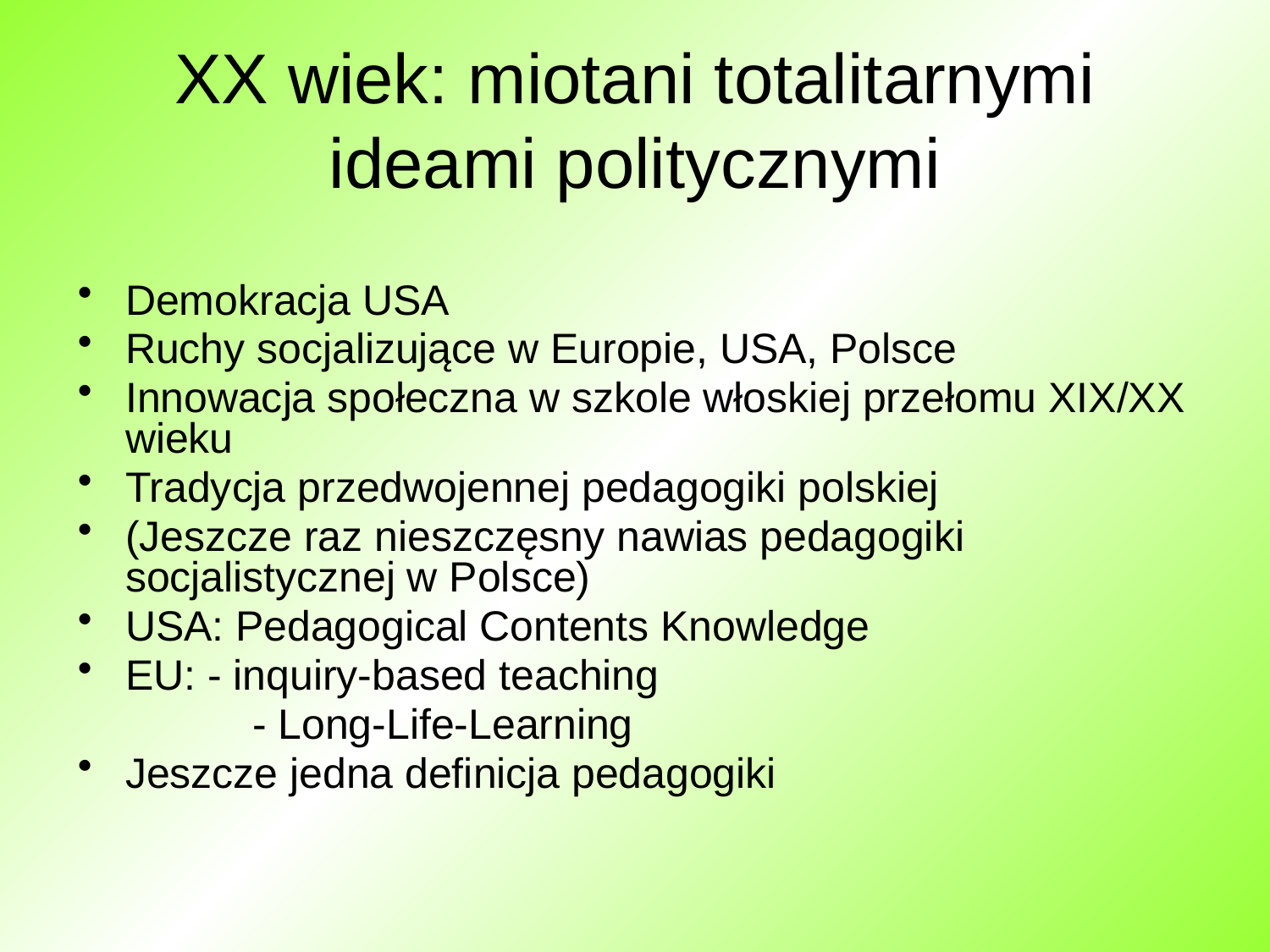

# XX wiek: miotani totalitarnymi ideami politycznymi
Demokracja USA
Ruchy socjalizujące w Europie, USA, Polsce
Innowacja społeczna w szkole włoskiej przełomu XIX/XX wieku
Tradycja przedwojennej pedagogiki polskiej
(Jeszcze raz nieszczęsny nawias pedagogiki socjalistycznej w Polsce)
USA: Pedagogical Contents Knowledge
EU: - inquiry-based teaching
		- Long-Life-Learning
Jeszcze jedna definicja pedagogiki